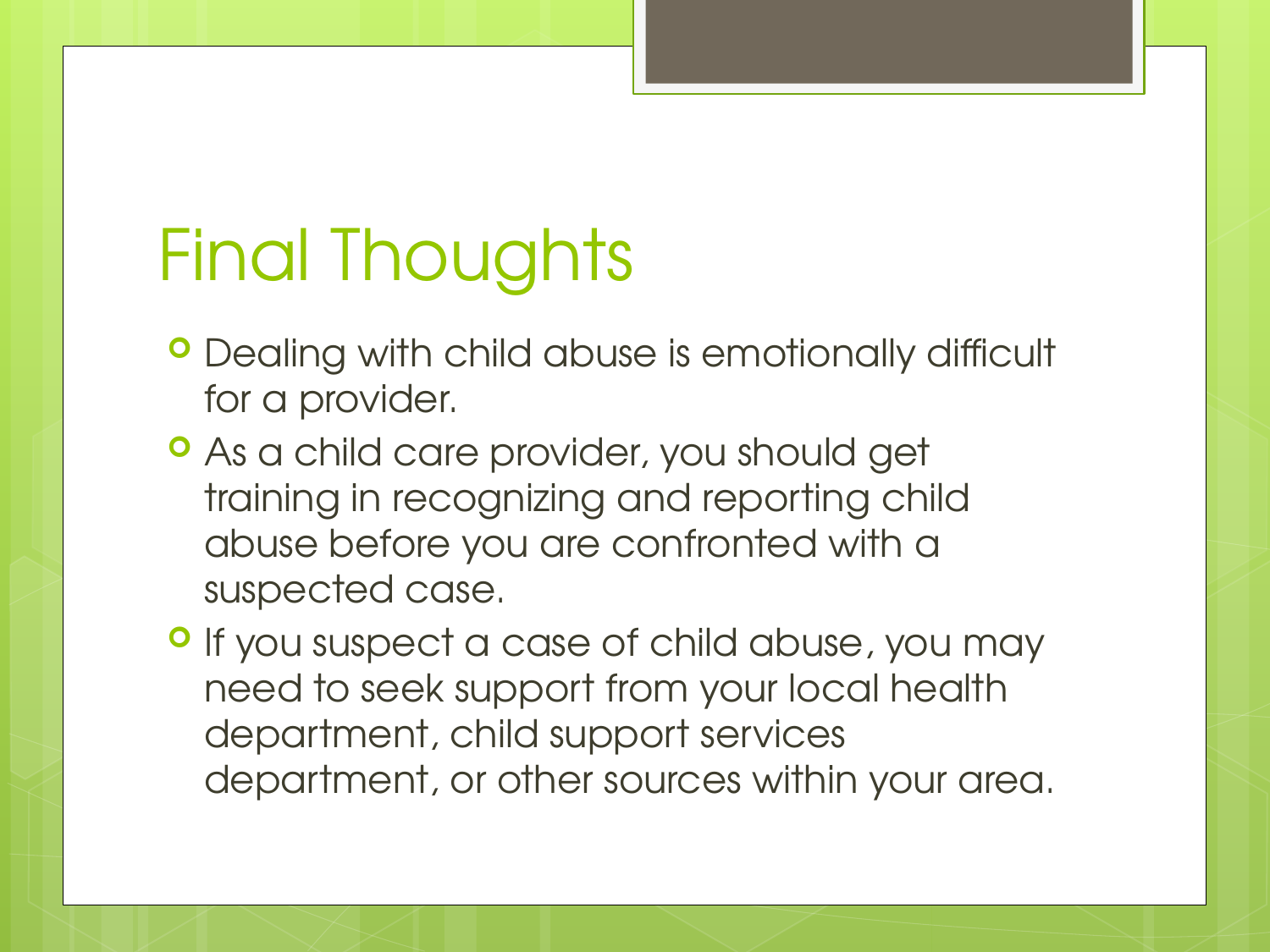

# Final Thoughts
Dealing with child abuse is emotionally difficult for a provider.
As a child care provider, you should get training in recognizing and reporting child abuse before you are confronted with a suspected case.
If you suspect a case of child abuse, you may need to seek support from your local health department, child support services department, or other sources within your area.